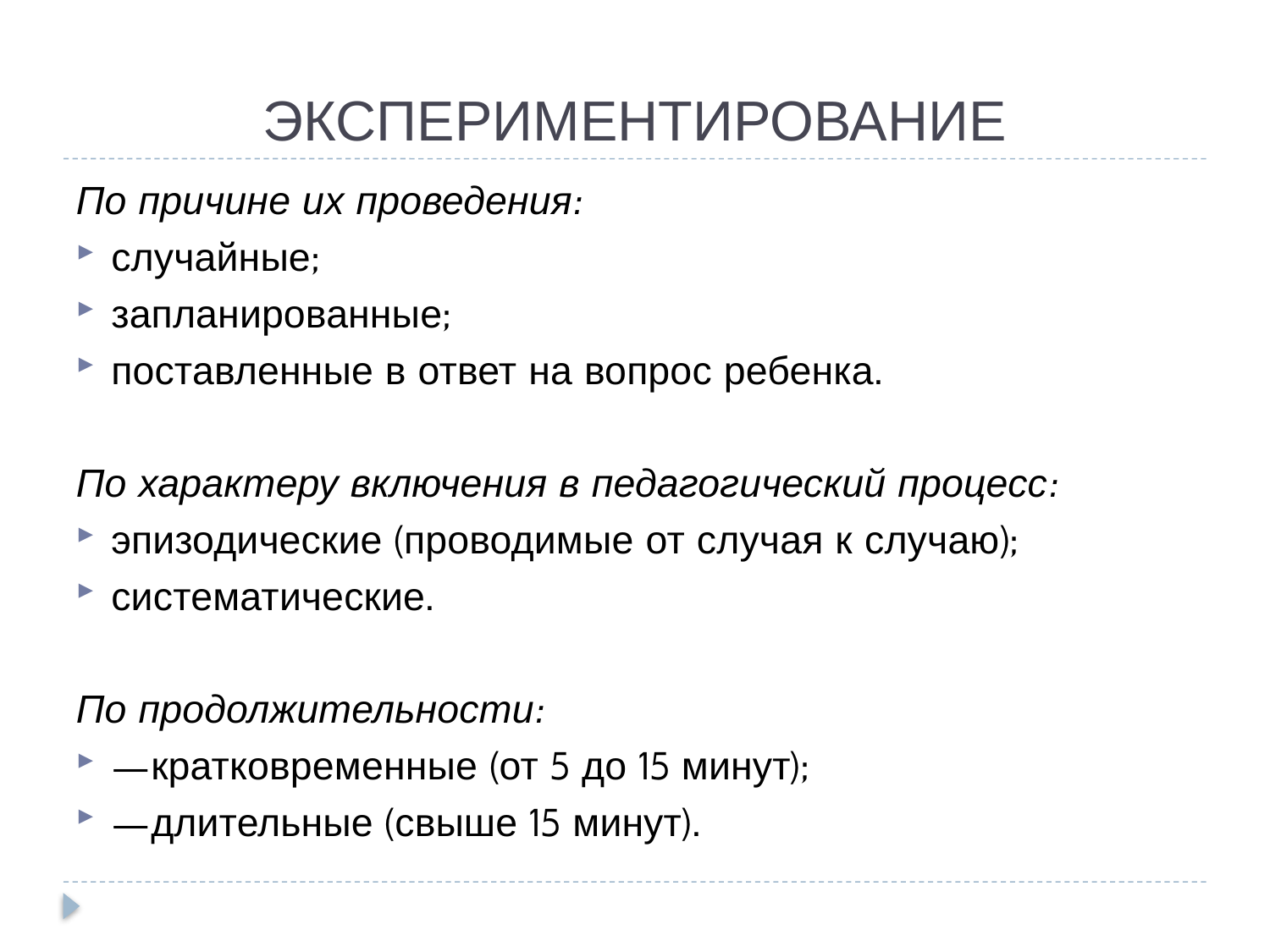

# ЭКСПЕРИМЕНТИРОВАНИЕ
По причине их проведения:
случайные;
запланированные;
поставленные в ответ на вопрос ребенка.

По характеру включения в педагогический процесс:
эпизодические (проводимые от случая к случаю);
систематические.

По продолжительности:
—кратковременные (от 5 до 15 минут);
—длительные (свыше 15 минут).